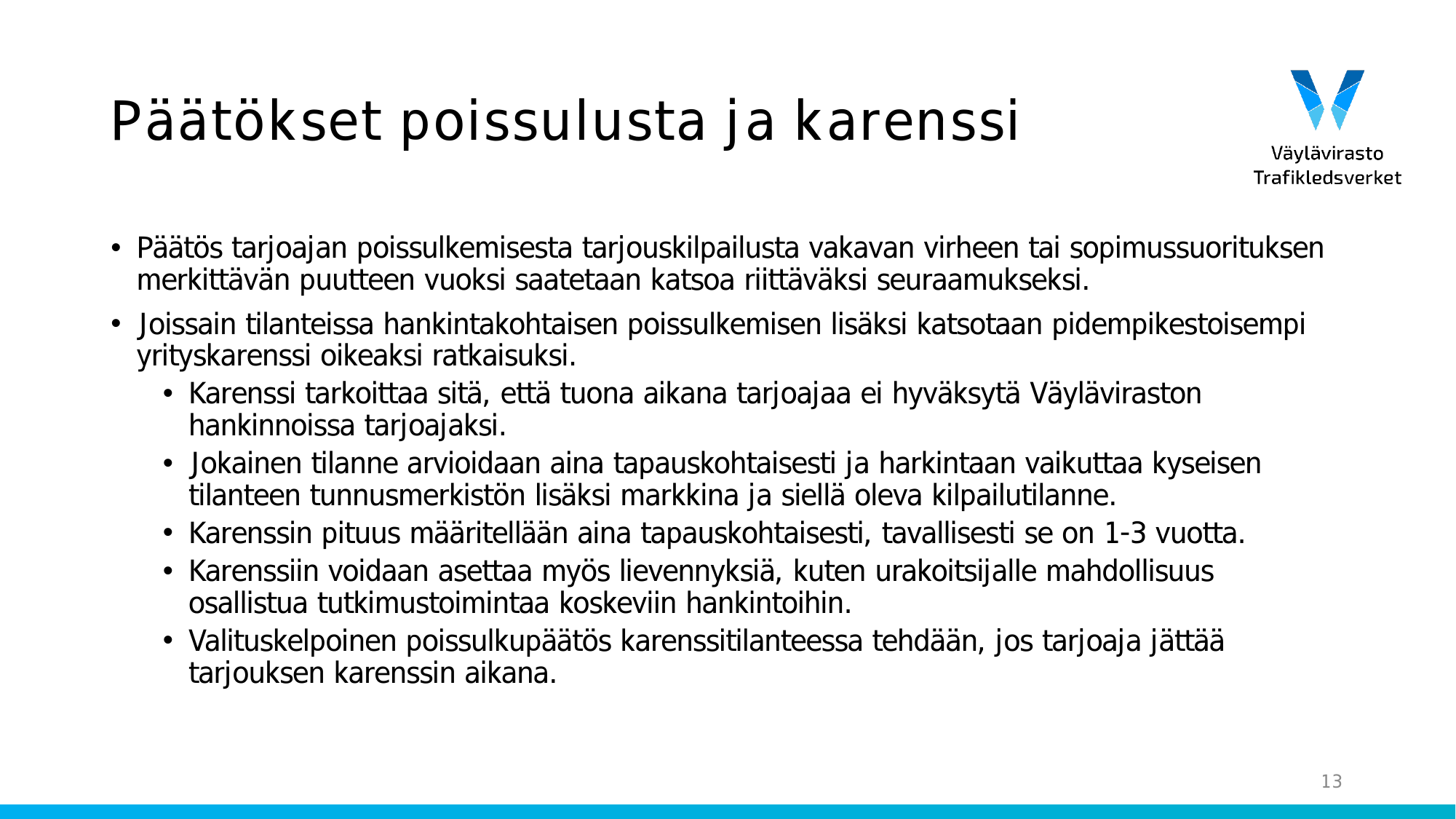

# Päätökset poissulusta ja karenssi
Päätös tarjoajan poissulkemisesta tarjouskilpailusta vakavan virheen tai sopimussuorituksen merkittävän puutteen vuoksi saatetaan katsoa riittäväksi seuraamukseksi.
Joissain tilanteissa hankintakohtaisen poissulkemisen lisäksi katsotaan pidempikestoisempi yrityskarenssi oikeaksi ratkaisuksi.
Karenssi tarkoittaa sitä, että tuona aikana tarjoajaa ei hyväksytä Väyläviraston hankinnoissa tarjoajaksi.
Jokainen tilanne arvioidaan aina tapauskohtaisesti ja harkintaan vaikuttaa kyseisen tilanteen tunnusmerkistön lisäksi markkina ja siellä oleva kilpailutilanne.
Karenssin pituus määritellään aina tapauskohtaisesti, tavallisesti se on 1-3 vuotta.
Karenssiin voidaan asettaa myös lievennyksiä, kuten urakoitsijalle mahdollisuus osallistua tutkimustoimintaa koskeviin hankintoihin.
Valituskelpoinen poissulkupäätös karenssitilanteessa tehdään, jos tarjoaja jättää tarjouksen karenssin aikana.
13